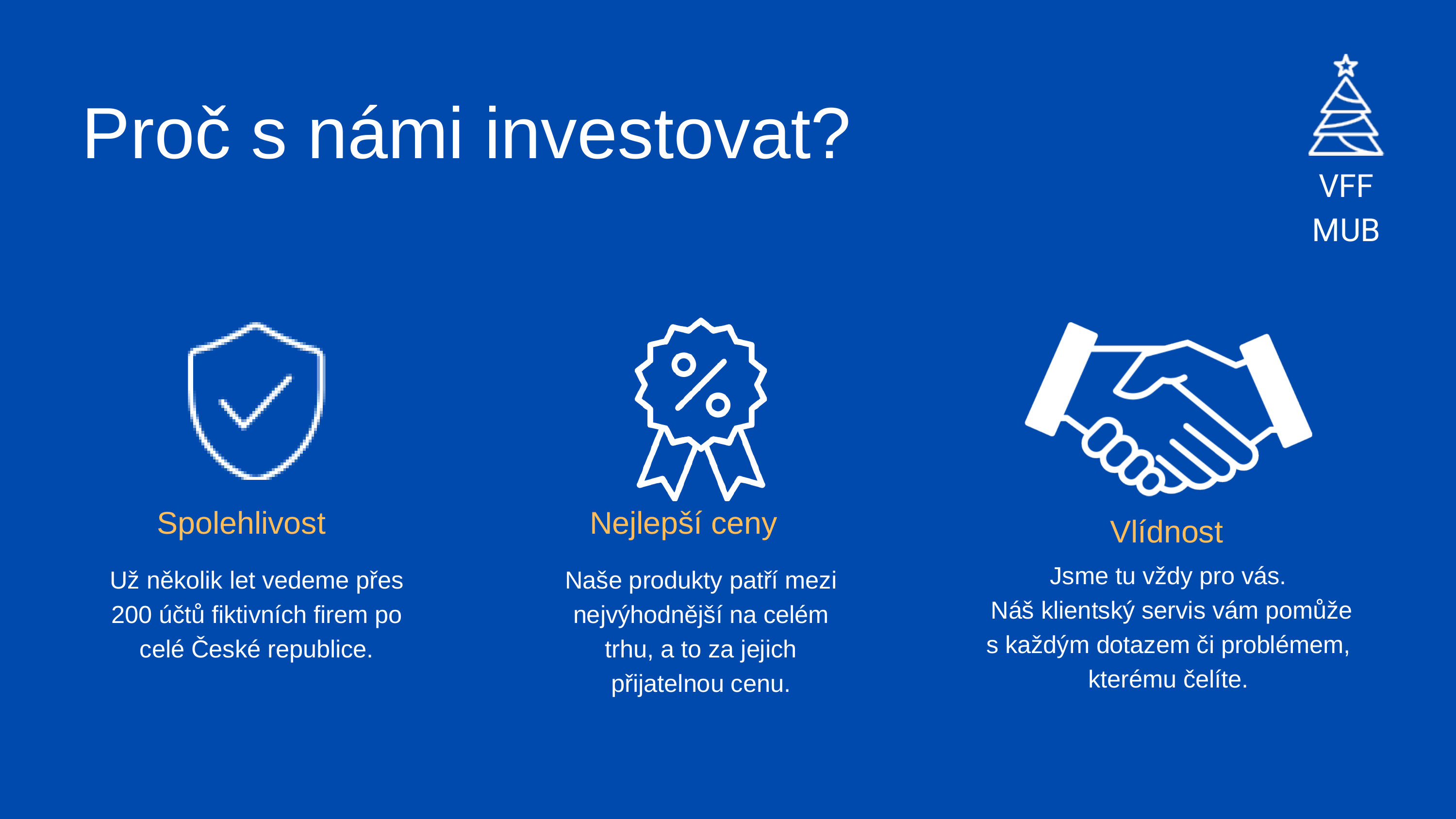

Proč s námi investovat?
VFF MUB

Spolehlivost
Nejlepší ceny
Vlídnost
Jsme tu vždy pro vás.
 Náš klientský servis vám pomůže s každým dotazem či problémem, kterému čelíte.
Už několik let vedeme přes 200 účtů fiktivních firem po celé České republice.
Naše produkty patří mezi nejvýhodnější na celém trhu, a to za jejich přijatelnou cenu.